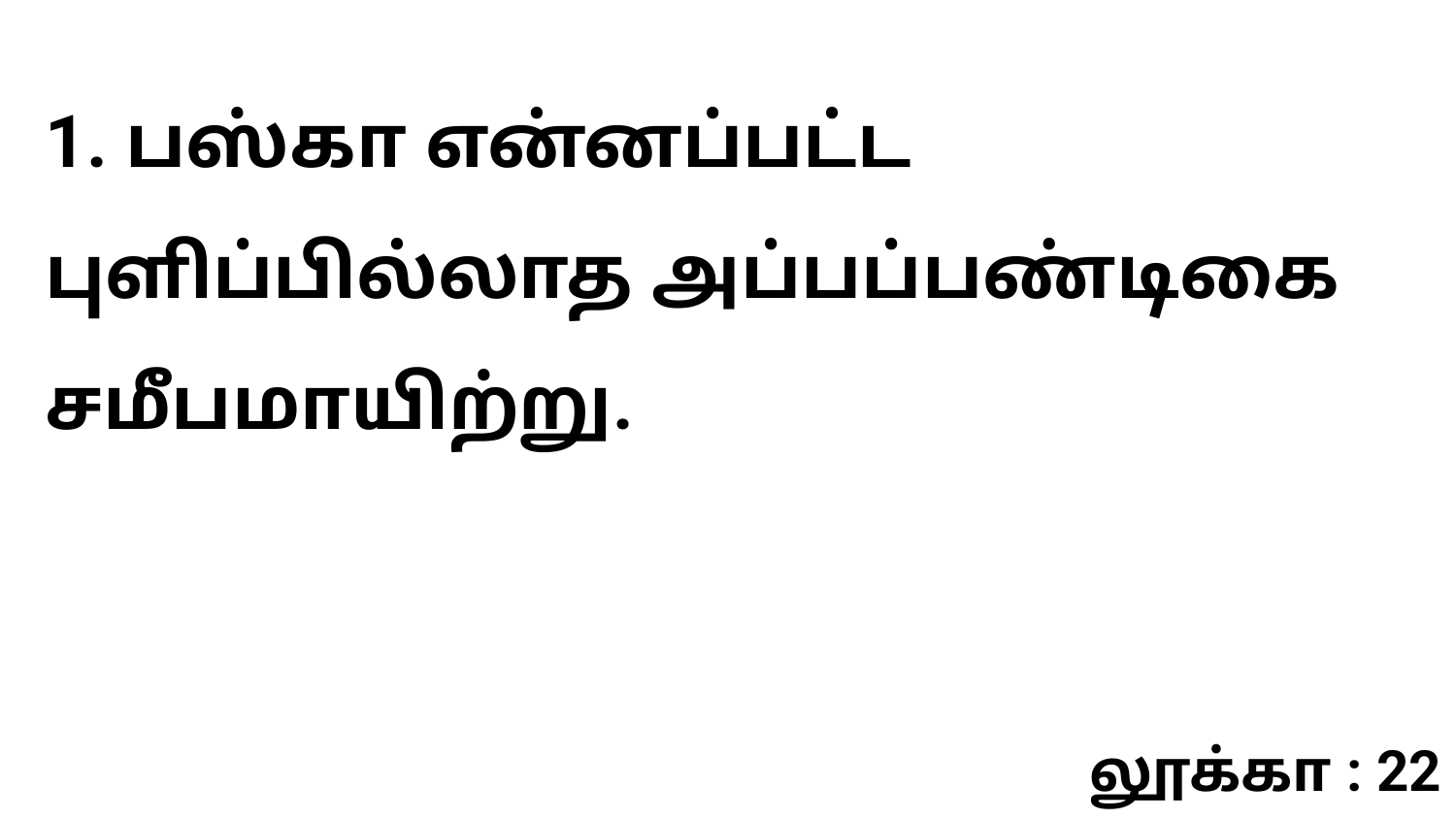

1. பஸ்கா என்னப்பட்ட புளிப்பில்லாத அப்பப்பண்டிகை சமீபமாயிற்று.
லூக்கா : 22